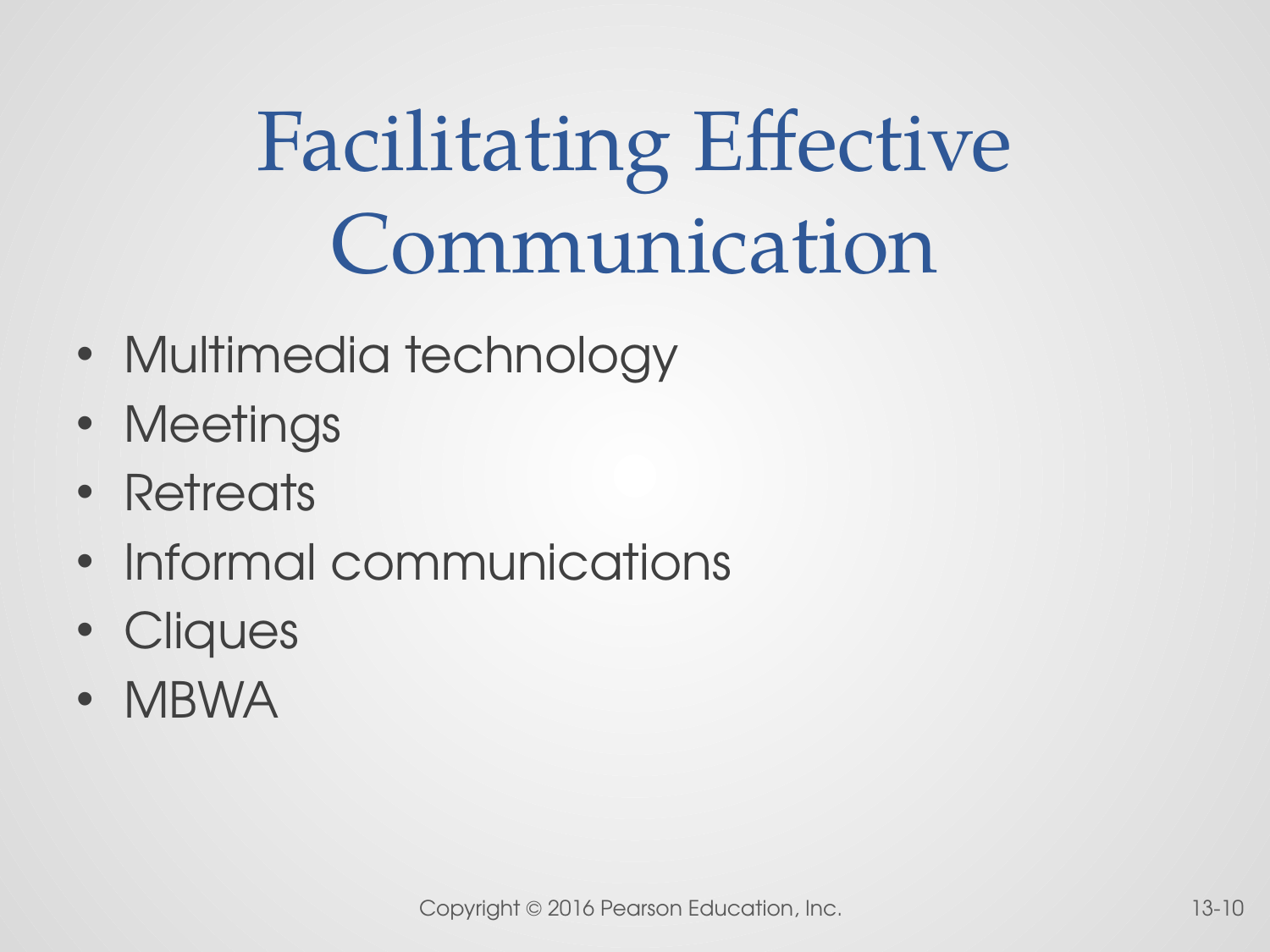

# Facilitating Effective Communication
Multimedia technology
Meetings
Retreats
Informal communications
Cliques
MBWA
13-10
Copyright © 2016 Pearson Education, Inc.